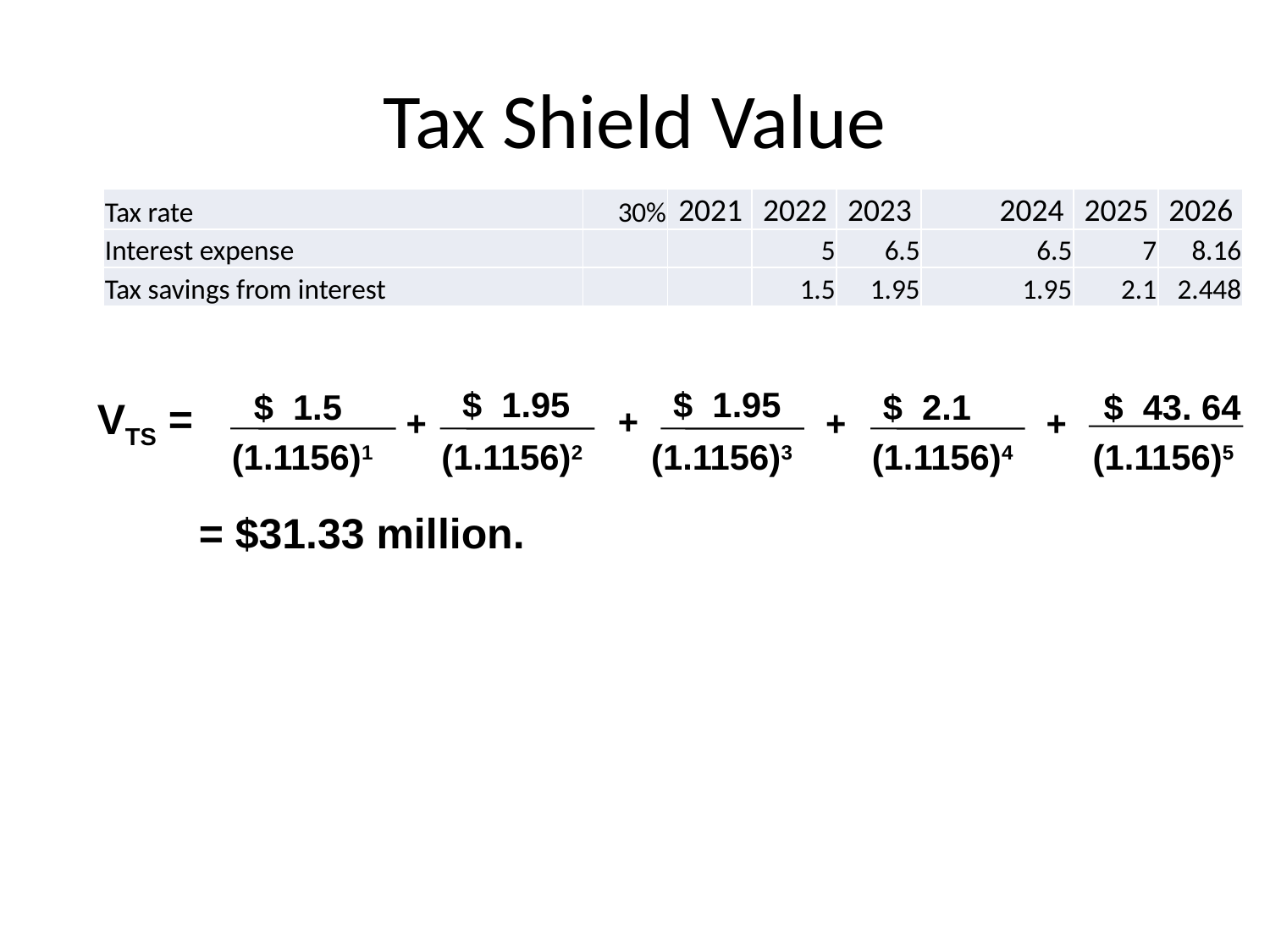

# Tax Shield Value
| Tax rate | 30% | 2021 | 2022 | 2023 | 2024 | 2025 | 2026 |
| --- | --- | --- | --- | --- | --- | --- | --- |
| Interest expense |  |  | 5 | 6.5 | 6.5 | 7 | 8.16 |
| Tax savings from interest |  |  | 1.5 | 1.95 | 1.95 | 2.1 | 2.448 |
 $  1.95
$  1.95
$  1.5
$  2.1
$  43. 64
VTS =
+
+
+
+

(1.1156)1

(1.1156)2

(1.1156)3

(1.1156)4

(1.1156)5
= $31.33 million.

30